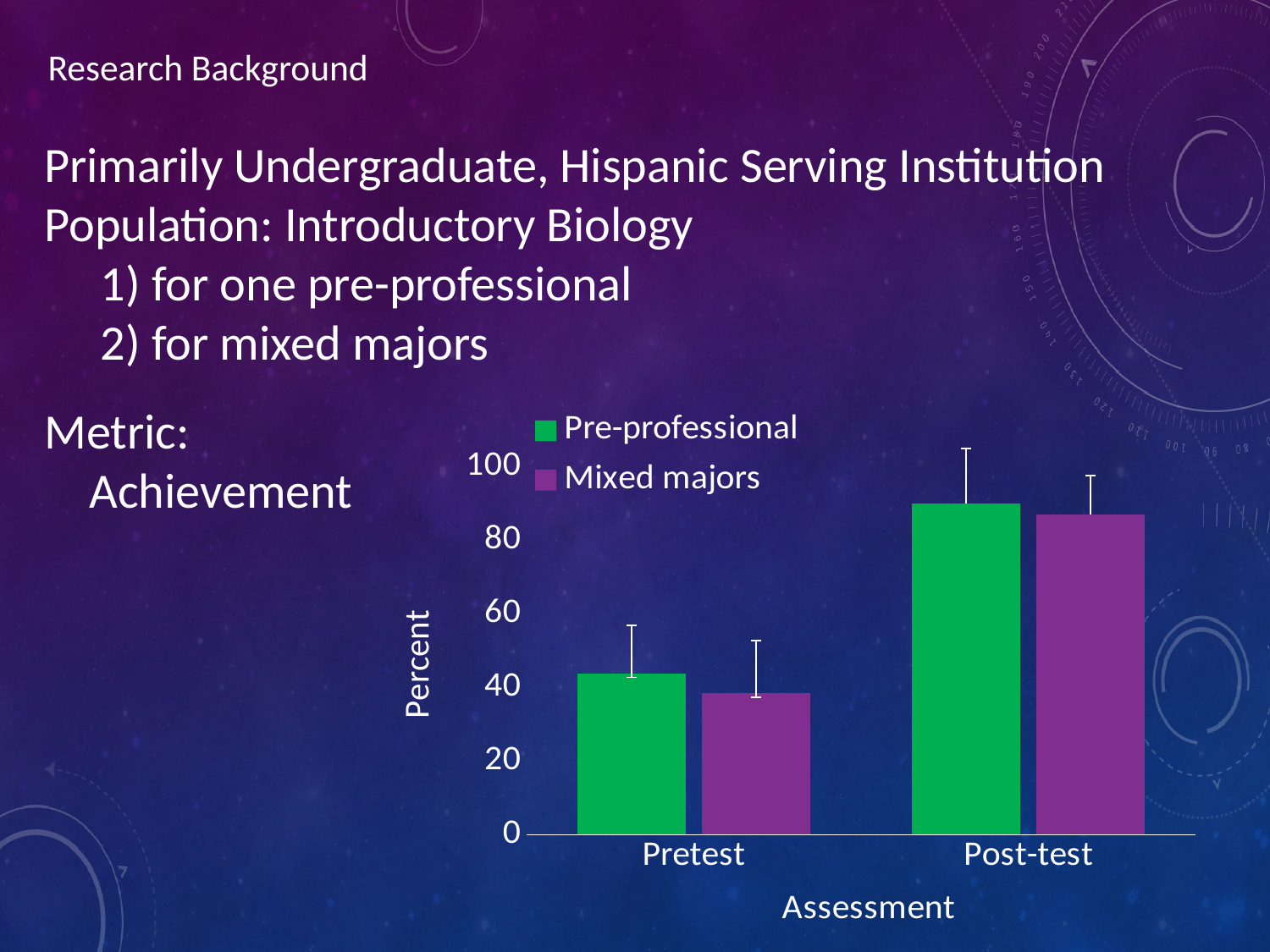

# Research Background
Primarily Undergraduate, Hispanic Serving Institution
Population: Introductory Biology
     1) for one pre-professional
     2) for mixed majors

Metric:
    Achievement

### Chart

| Category |  |  |
|---|---|---|
| Pretest | 43.8 | 38.4 |
| Post-test | 90.1 | 86.95 |